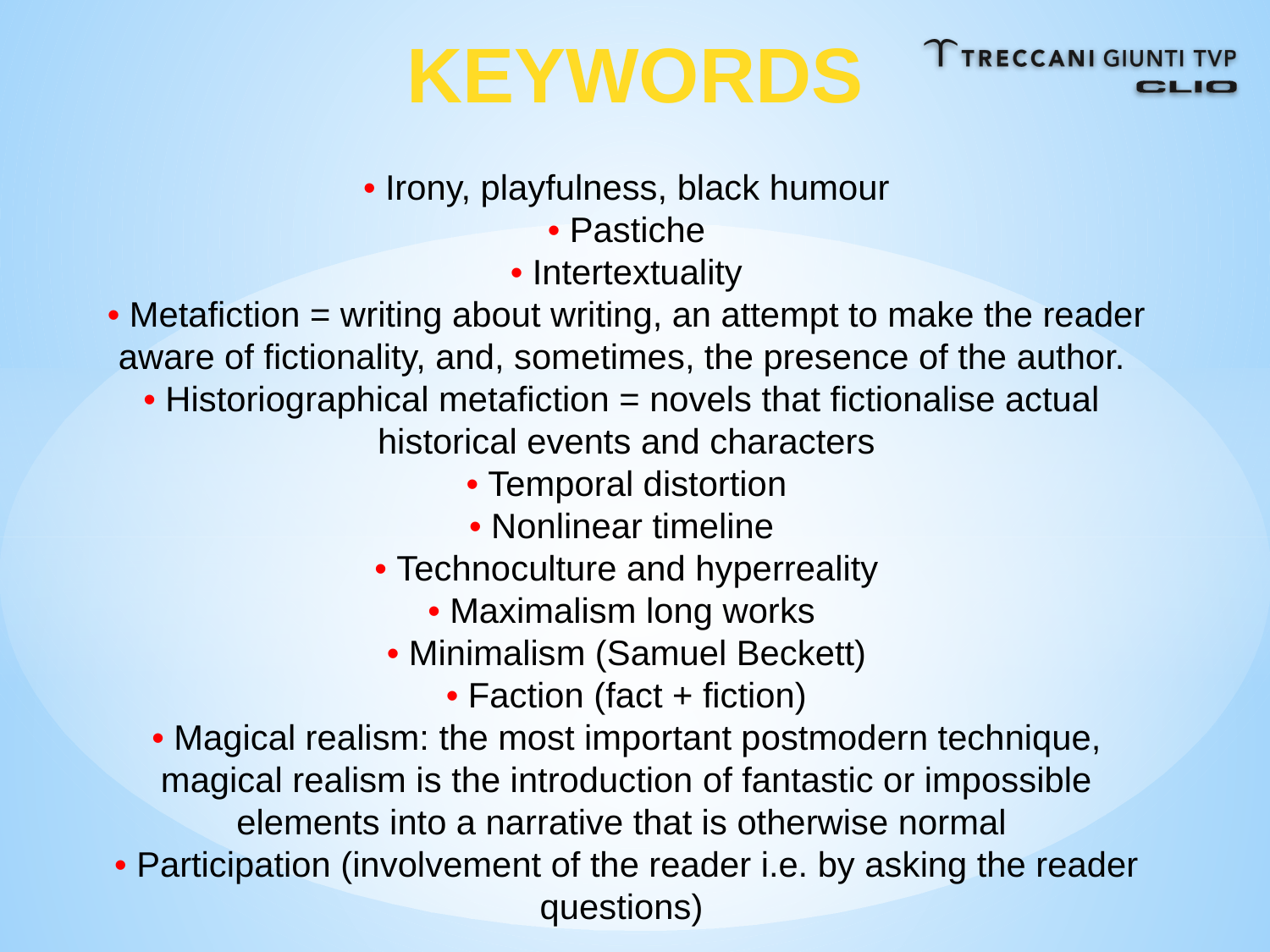

KEYWORDS
• Irony, playfulness, black humour
• Pastiche
• Intertextuality
• Metafiction = writing about writing, an attempt to make the reader aware of fictionality, and, sometimes, the presence of the author.
• Historiographical metafiction = novels that fictionalise actual
historical events and characters
• Temporal distortion
• Nonlinear timeline
• Technoculture and hyperreality
• Maximalism long works
• Minimalism (Samuel Beckett)
• Faction (fact + fiction)
• Magical realism: the most important postmodern technique, magical realism is the introduction of fantastic or impossible elements into a narrative that is otherwise normal
• Participation (involvement of the reader i.e. by asking the reader questions)